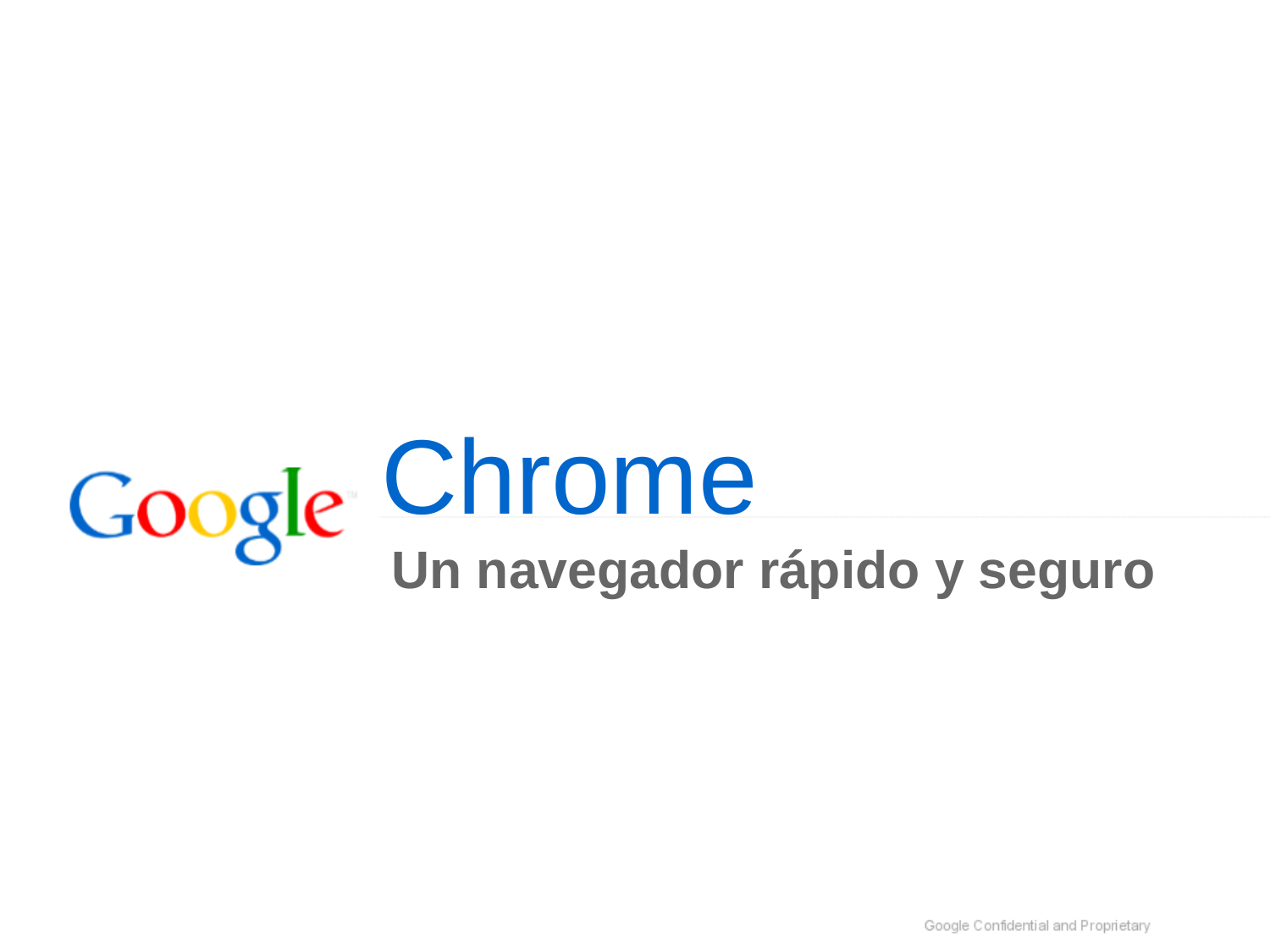

# Chrome
Un navegador rápido y seguro